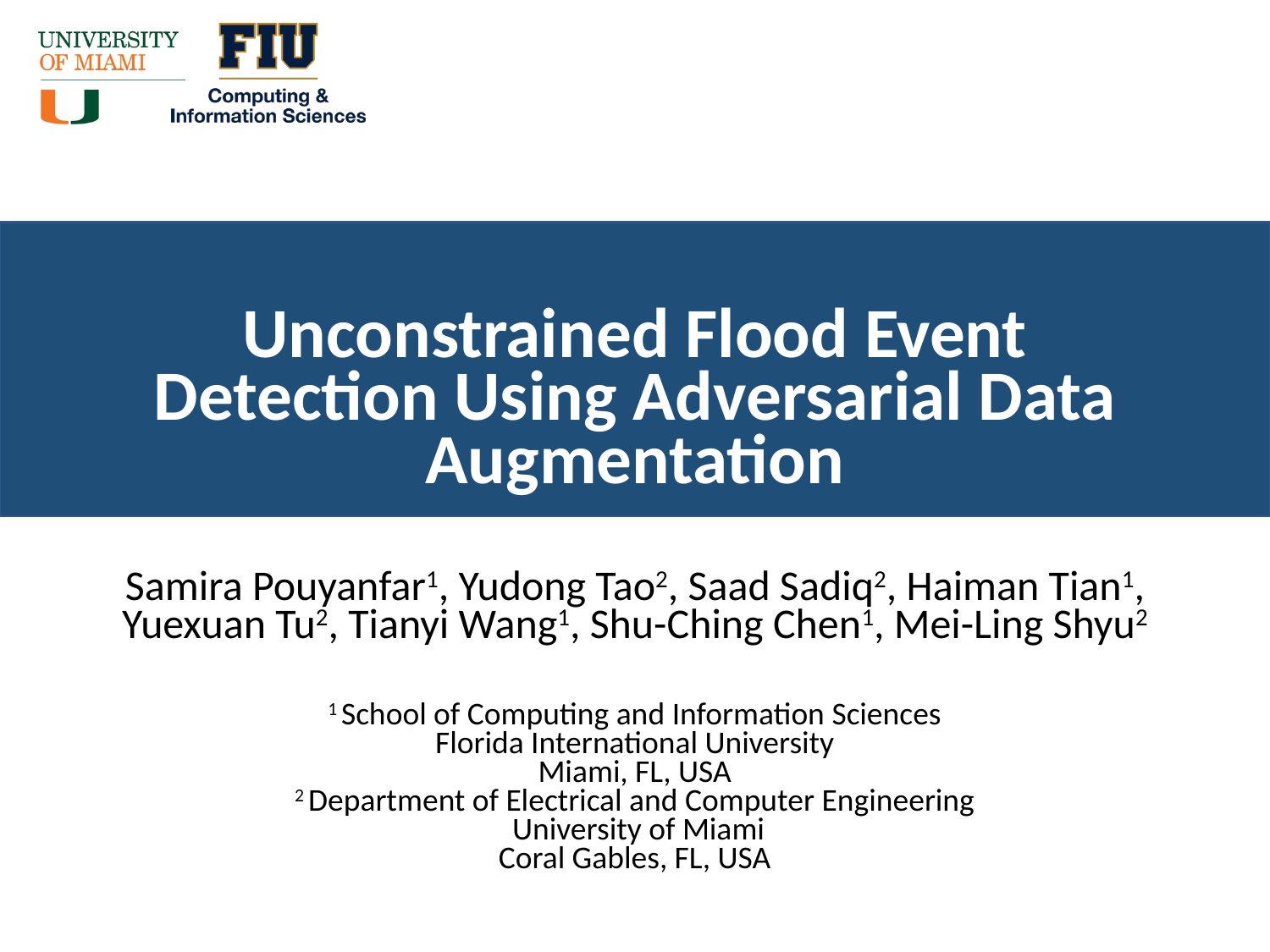

# Unconstrained Flood Event Detection Using Adversarial Data Augmentation
Samira Pouyanfar1, Yudong Tao2, Saad Sadiq2, Haiman Tian1, Yuexuan Tu2, Tianyi Wang1, Shu-Ching Chen1, Mei-Ling Shyu2

1 School of Computing and Information Sciences
Florida International University
Miami, FL, USA
2 Department of Electrical and Computer Engineering
 University of Miami
Coral Gables, FL, USA